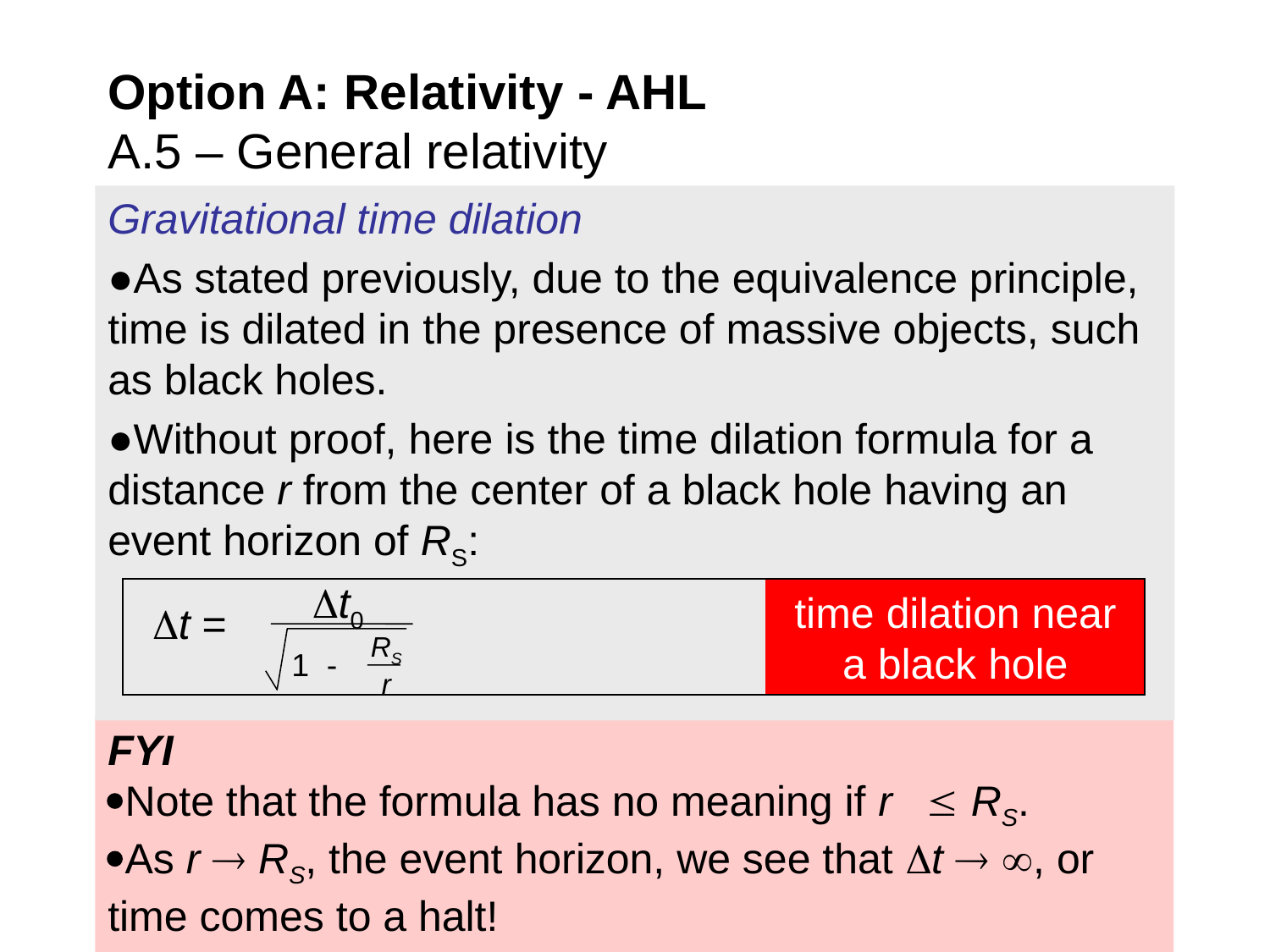

# Option A: Relativity - AHL A.5 – General relativity
Gravitational time dilation
●As stated previously, due to the equivalence principle, time is dilated in the presence of massive objects, such as black holes.
●Without proof, here is the time dilation formula for a distance r from the center of a black hole having an event horizon of RS:
Δt0
Δt =
RS
r

1  -

time dilation near a black hole
FYI
•Note that the formula has no meaning if r  ≤ RS.
•As r → RS, the event horizon, we see that Δt → ∞, or time comes to a halt!